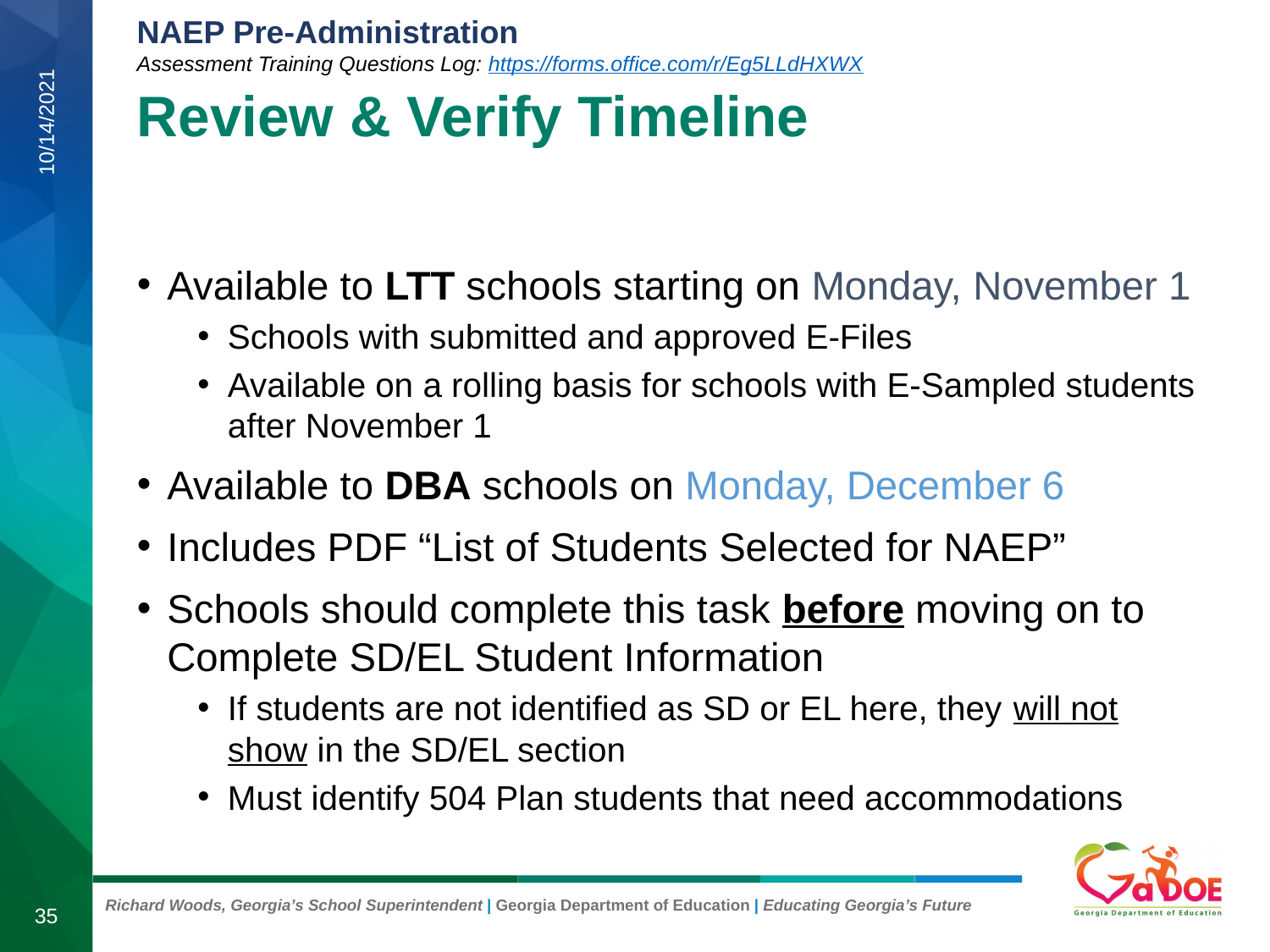

# Review & Verify Timeline

10/14/2021
Available to LTT schools starting on Monday, November 1
Schools with submitted and approved E-Files
Available on a rolling basis for schools with E-Sampled students after November 1
Available to DBA schools on Monday, December 6
Includes PDF “List of Students Selected for NAEP”
Schools should complete this task before moving on to Complete SD/EL Student Information
If students are not identified as SD or EL here, they will not show in the SD/EL section
Must identify 504 Plan students that need accommodations
35